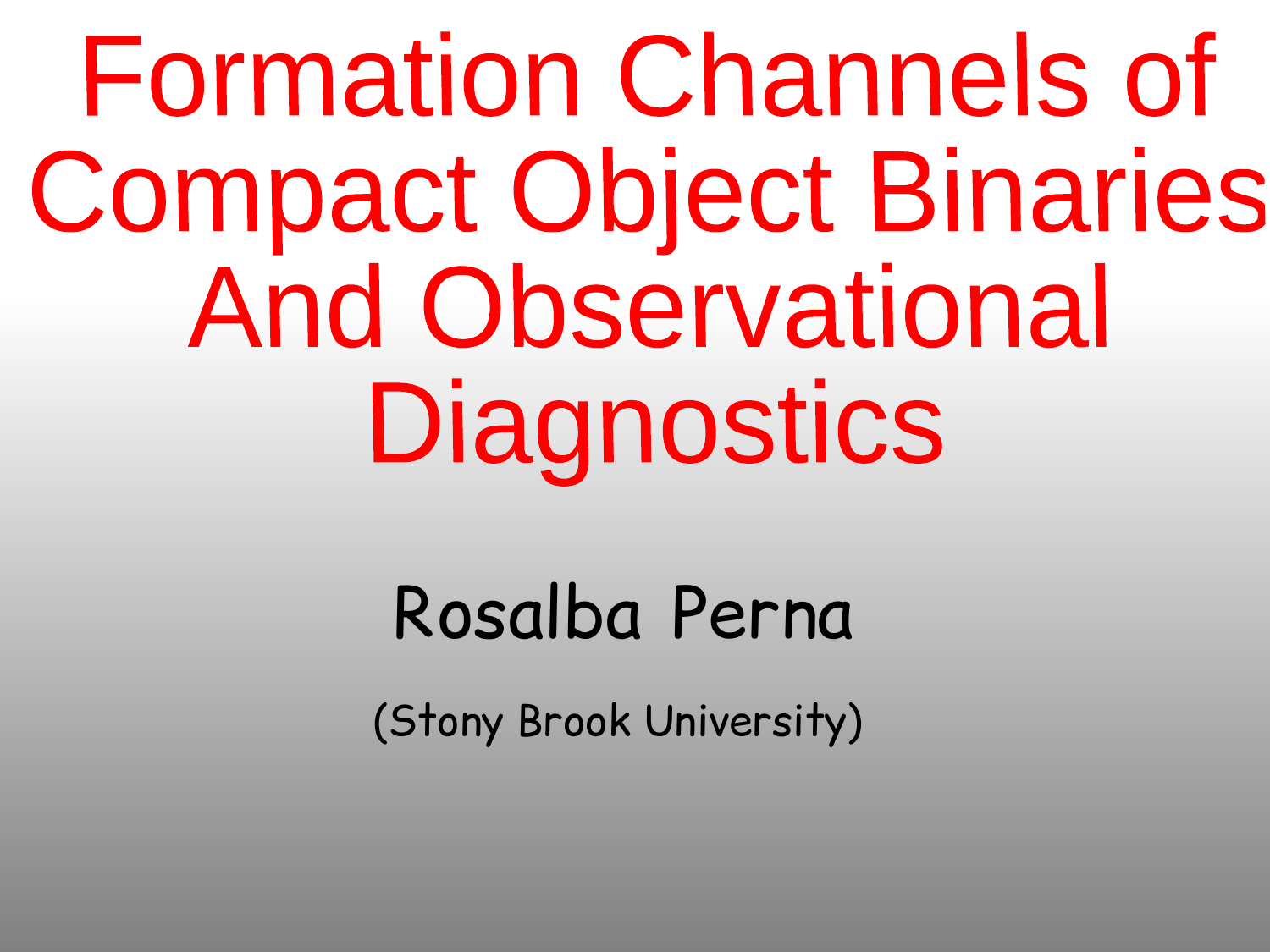

Formation Channels of
Compact Object Binaries
And Observational
Diagnostics

Rosalba Perna
(Stony Brook University)